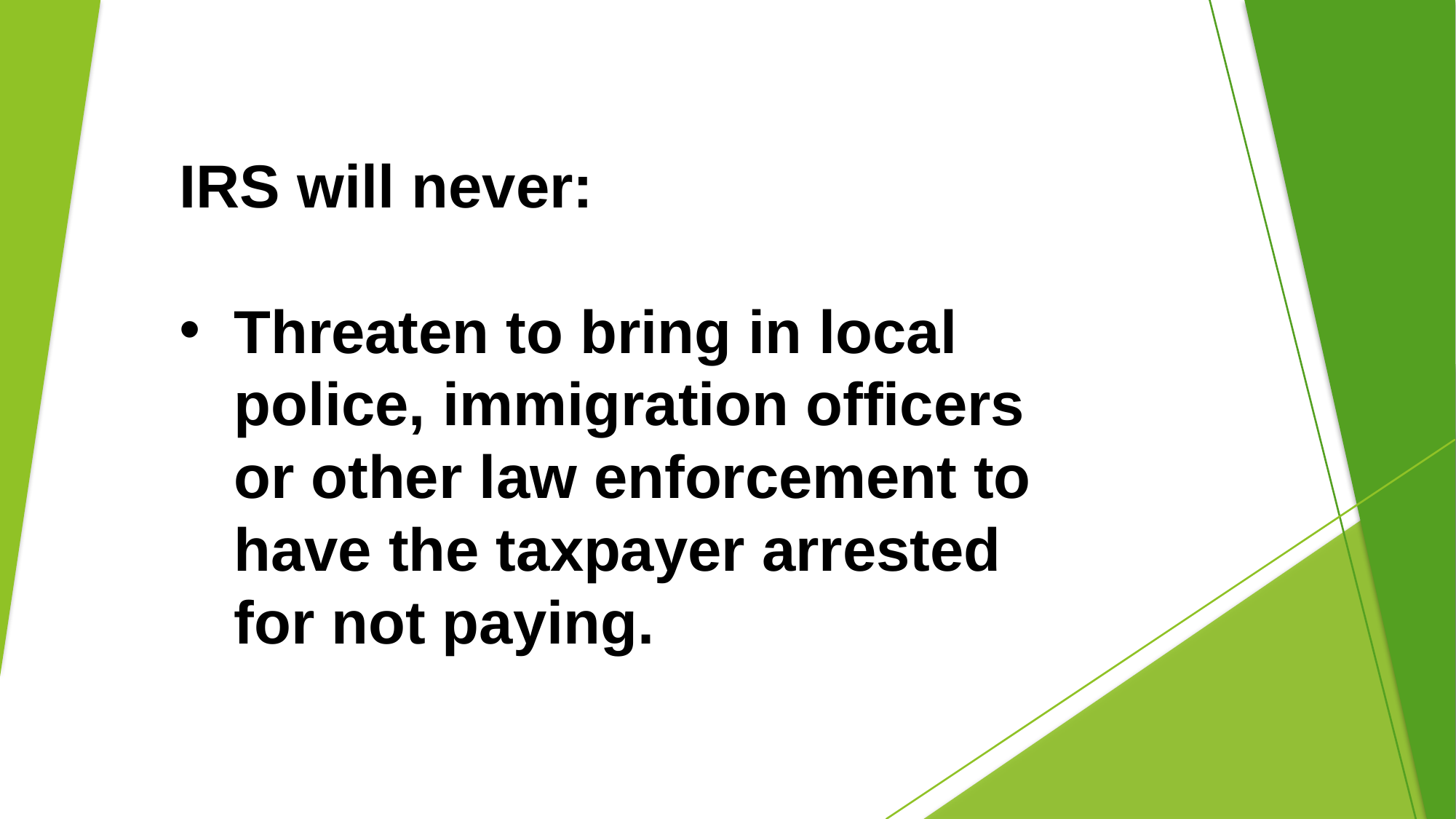

IRS will never:

Threaten to bring in local police, immigration officers or other law enforcement to have the taxpayer arrested for not paying.